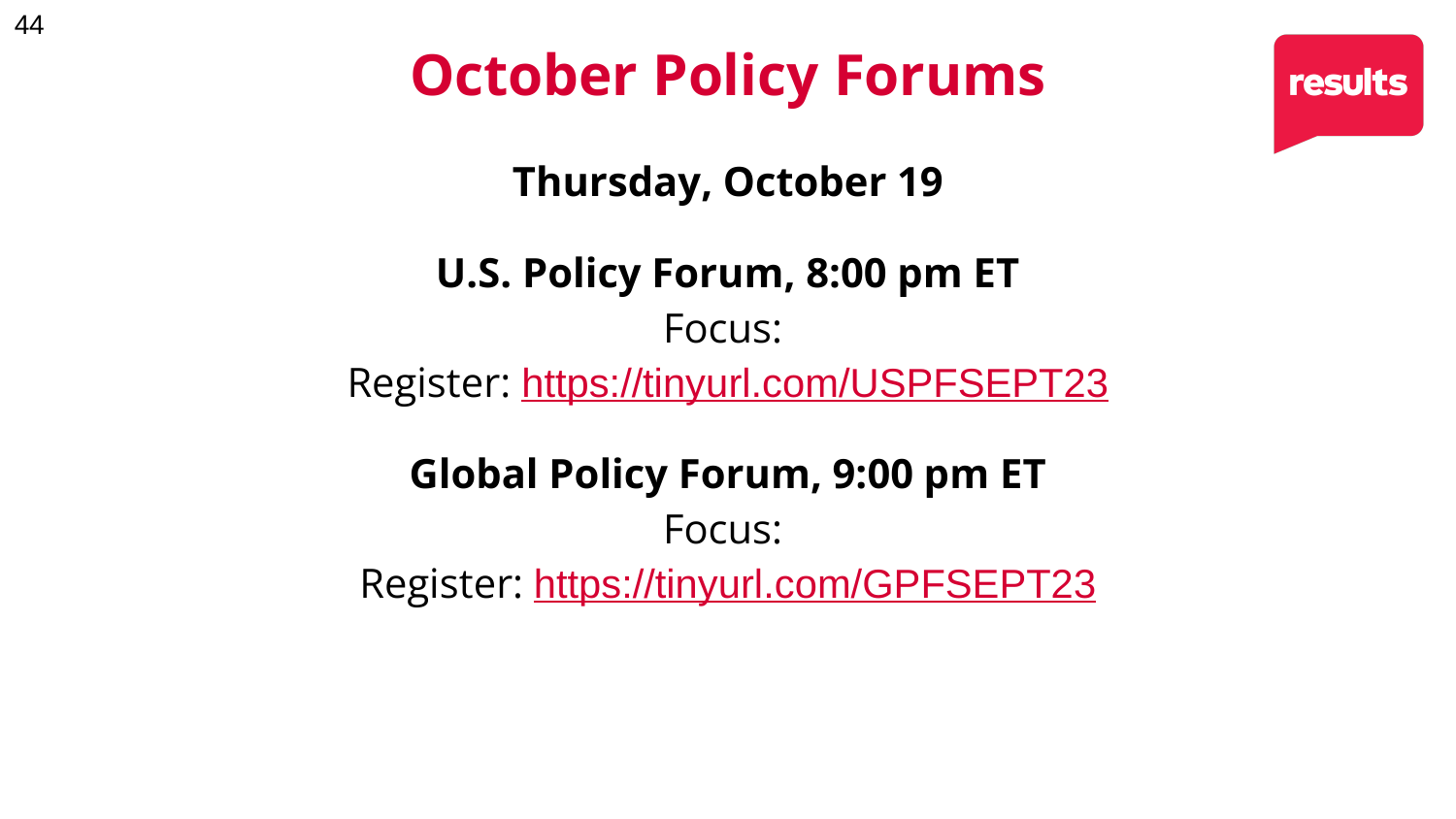

# October Policy Forums
Thursday, October 19
U.S. Policy Forum, 8:00 pm ET
Focus:
Register: https://tinyurl.com/USPFSEPT23
Global Policy Forum, 9:00 pm ET
Focus:
Register: https://tinyurl.com/GPFSEPT23